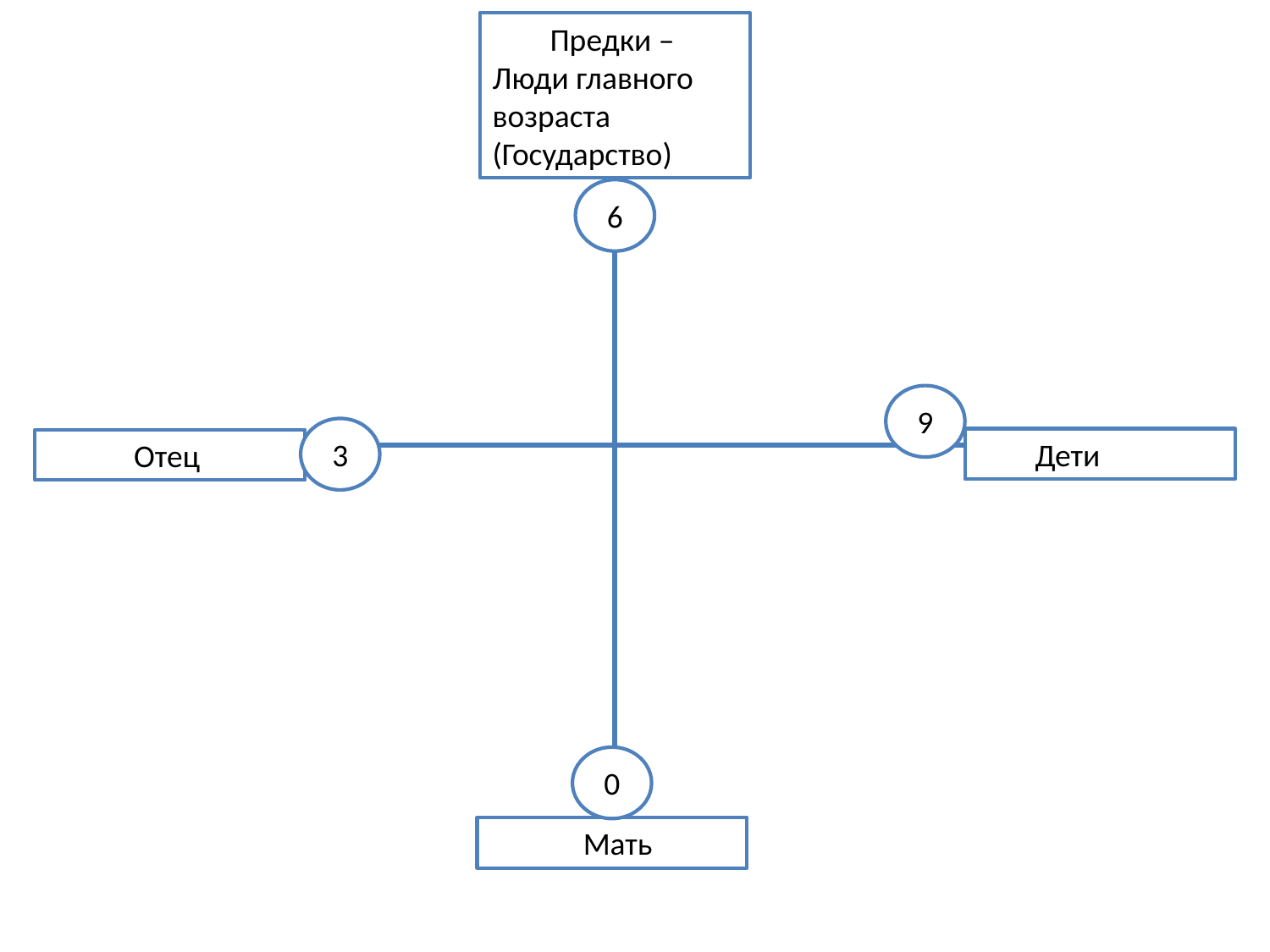

Предки –Люди главного возраста (Государство)
6
9
3
        Дети
            Отец
0
             Мать